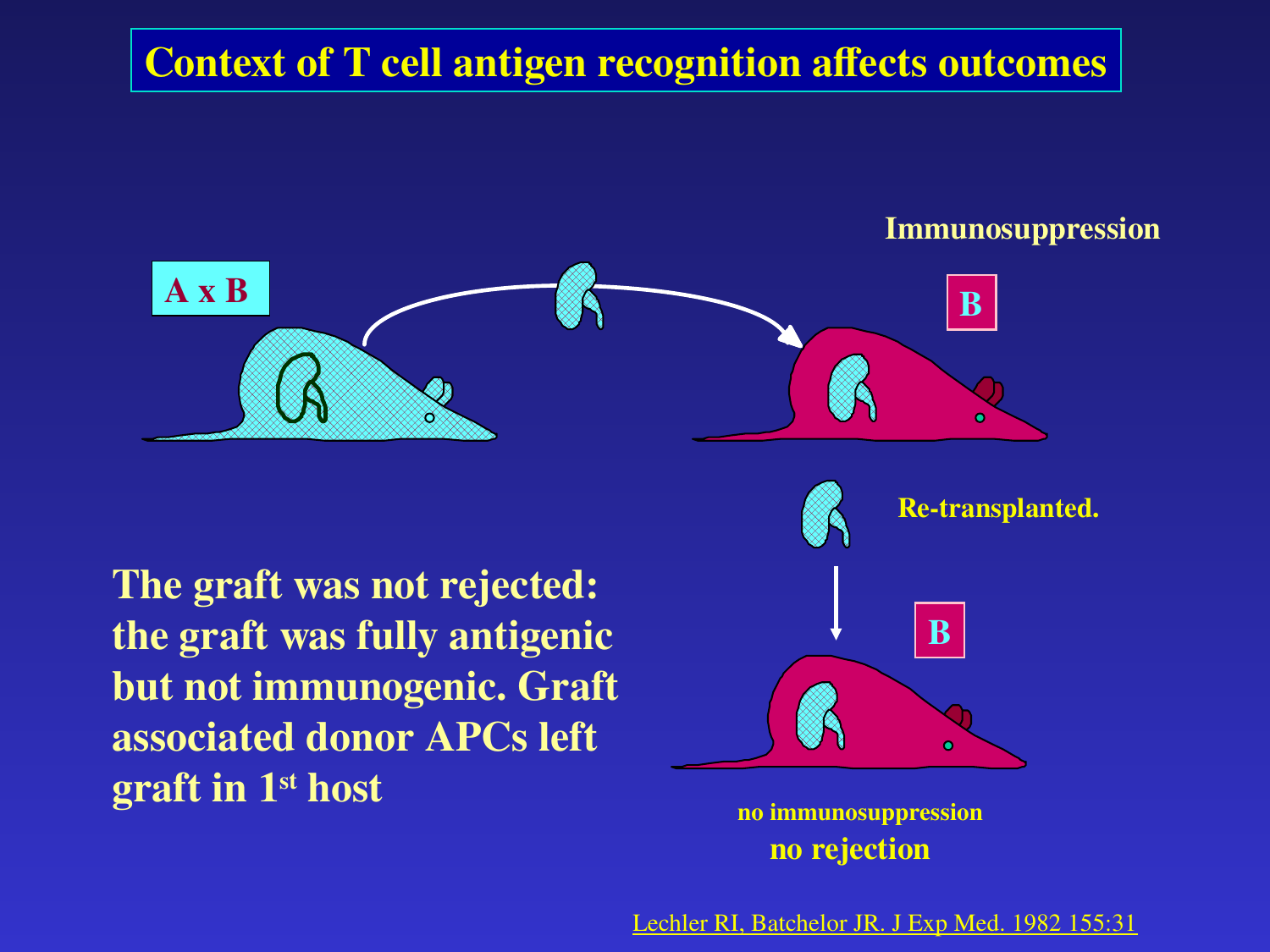

Context of T cell antigen recognition affects outcomes
Immunosuppression
A x B

B

Re-transplanted.

The graft was not rejected: the graft was fully antigenic but not immunogenic. Graft associated donor APCs left graft in 1st host

B

no immunosuppression
no rejection
Lechler RI, Batchelor JR. J Exp Med. 1982 155:31